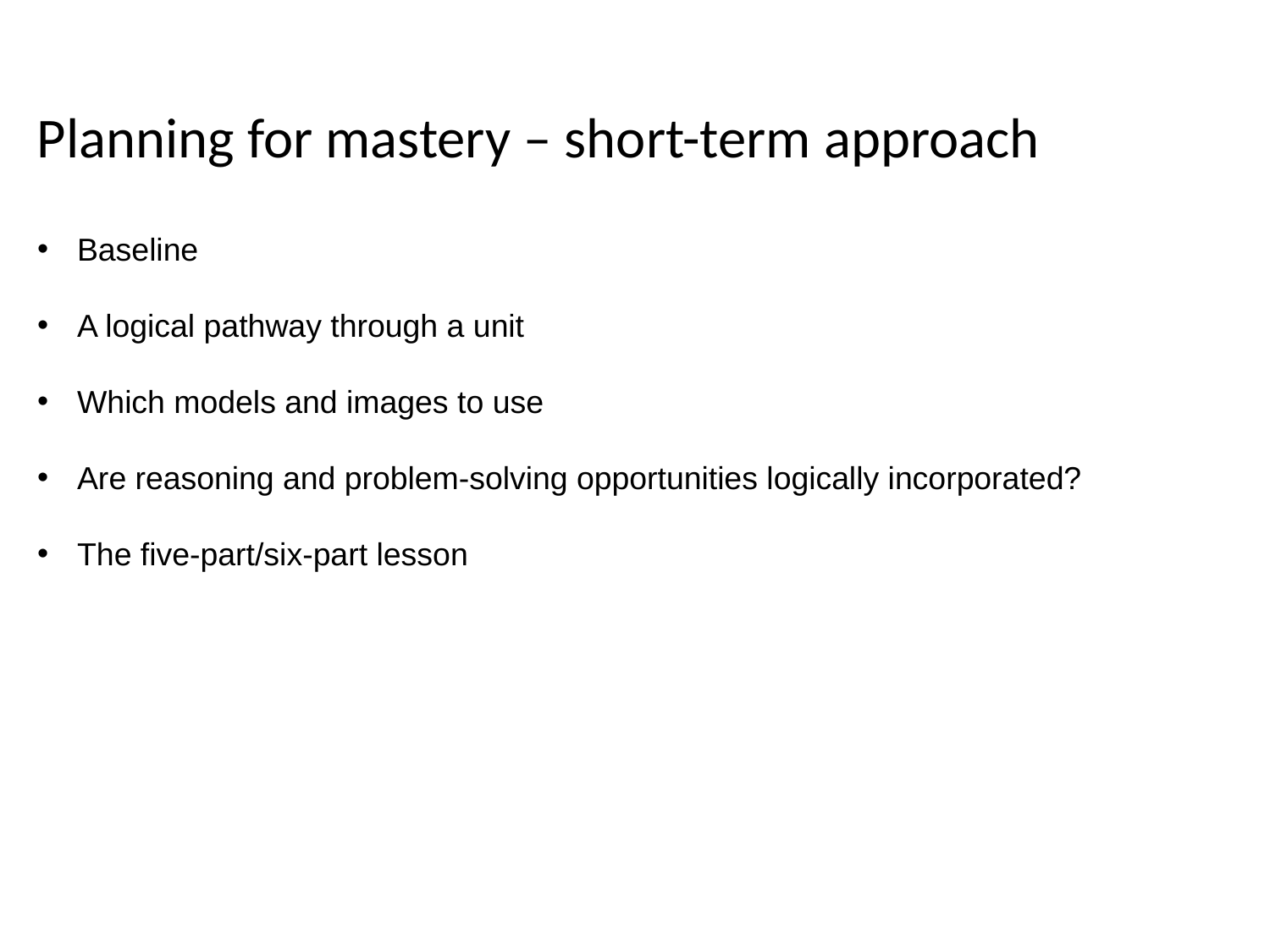

Planning for mastery – short-term approach
Baseline

A logical pathway through a unit

Which models and images to use

Are reasoning and problem-solving opportunities logically incorporated?

The five-part/six-part lesson